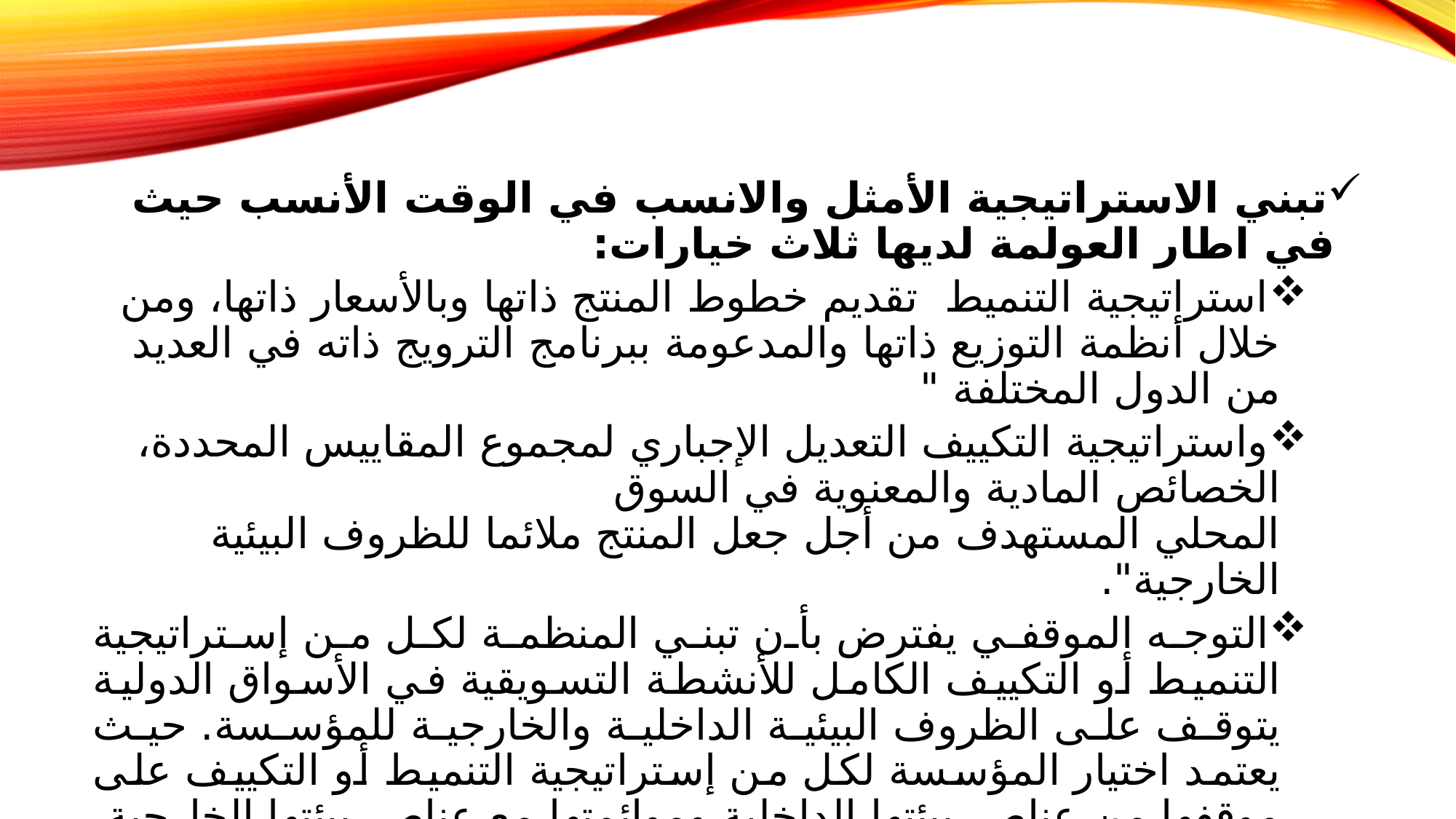

تبني الاستراتيجية الأمثل والانسب في الوقت الأنسب حيث في اطار العولمة لديها ثلاث خيارات:
استراتيجية التنميط  تقدیم خطوط المنتج ذاتها وبالأسعار ذاتها، ومن خلال أنظمة التوزیع ذاتها والمدعومة ببرنامج الترویج ذاته في العدید من الدول المختلفة "
واستراتيجية التكييف التعدیل الإجباري لمجموع المقاییس المحددة، الخصائص المادیة والمعنویة في السوق
المحلي المستهدف من أجل جعل المنتج ملائما للظروف البیئیة الخارجیة".
التوجه الموقفي يفترض بأن تبني المنظمة لكل من إستراتیجیة التنمیط أو التكییف الكامل للأنشطة التسویقیة في الأسواق الدولیة یتوقف على الظروف البیئیة الداخلیة والخارجیة للمؤسسة. حیث یعتمد اختیار المؤسسة لكل من إستراتیجیة التنمیط أو التكییف على موقفها من عناصر بیئتها الداخلیة وموائمتها مع عناصر بیئتها الخارجیة، وصولا إلى تحقیق الموقع التنافسي المناسب في الأسواق الدولیة